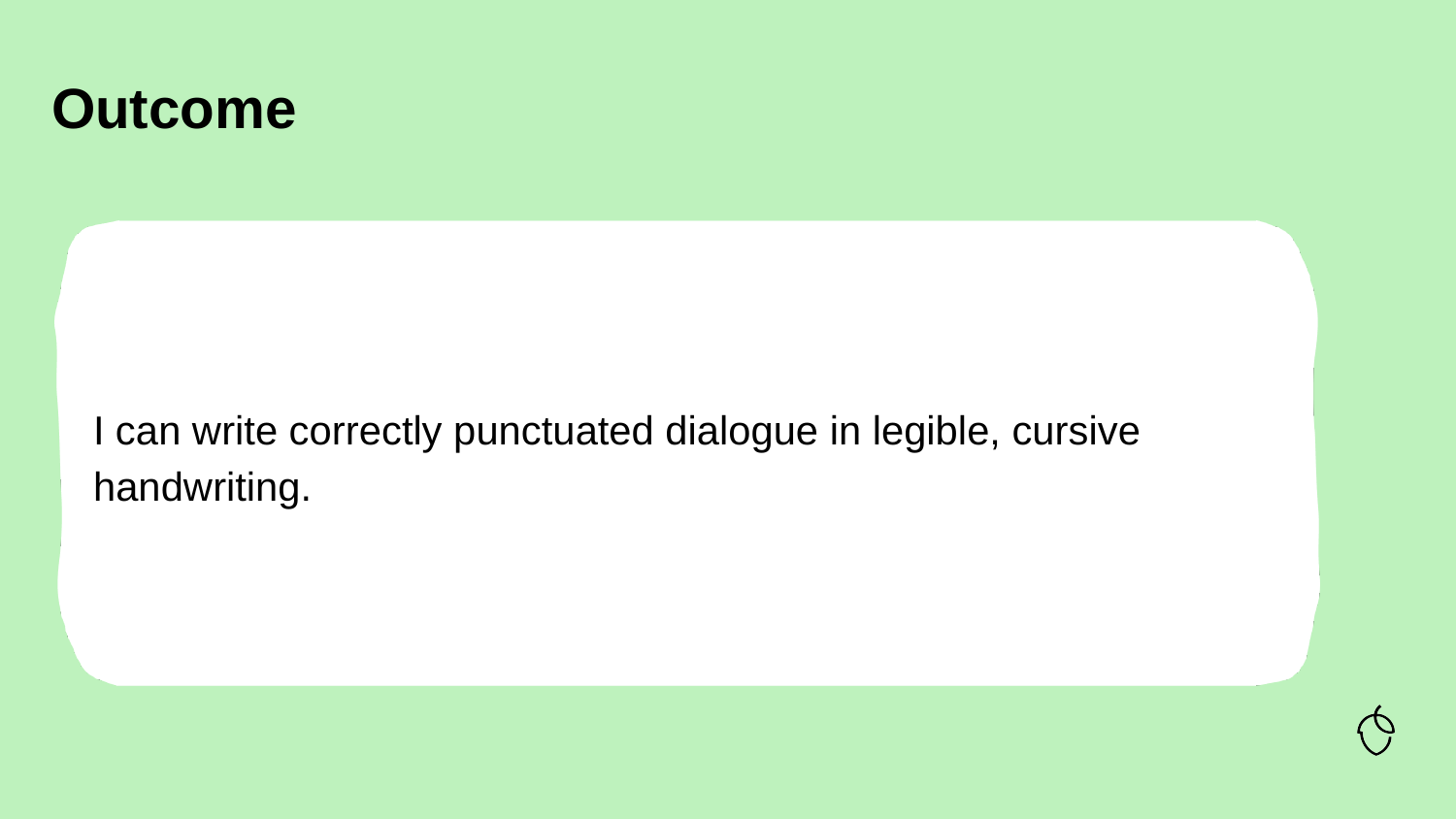

I can write correctly punctuated dialogue in legible, cursive handwriting.